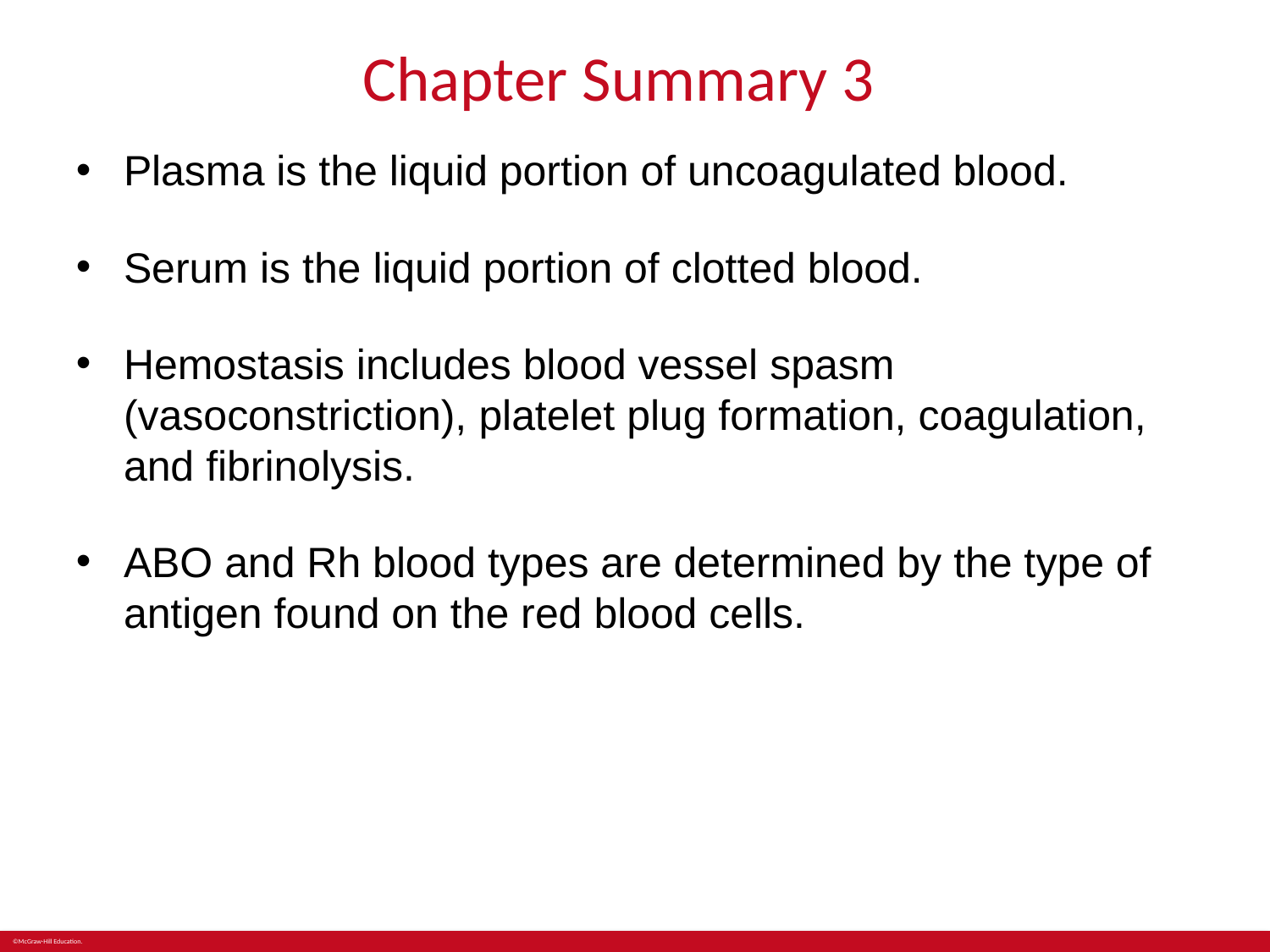

# Chapter Summary 32
Plasma is the liquid portion of uncoagulated blood.
Serum is the liquid portion of clotted blood.
Hemostasis includes blood vessel spasm (vasoconstriction), platelet plug formation, coagulation, and fibrinolysis.
ABO and Rh blood types are determined by the type of antigen found on the red blood cells.